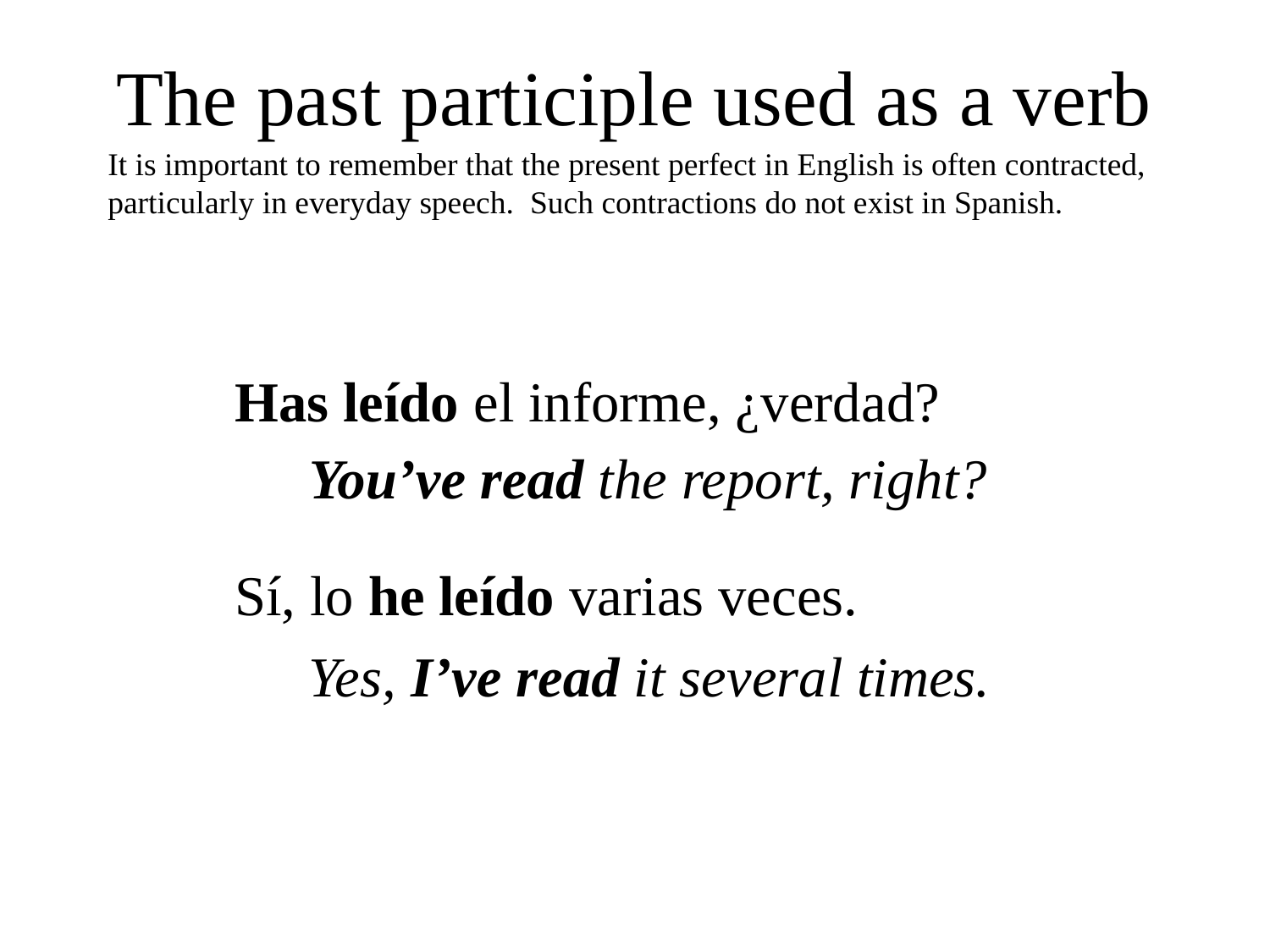

The past participle used as a verb
It is important to remember that the present perfect in English is often contracted, particularly in everyday speech.  Such contractions do not exist in Spanish.
Has leído el informe, ¿verdad?
You’ve read the report, right?
Sí, lo he leído varias veces.
Yes, I’ve read it several times.